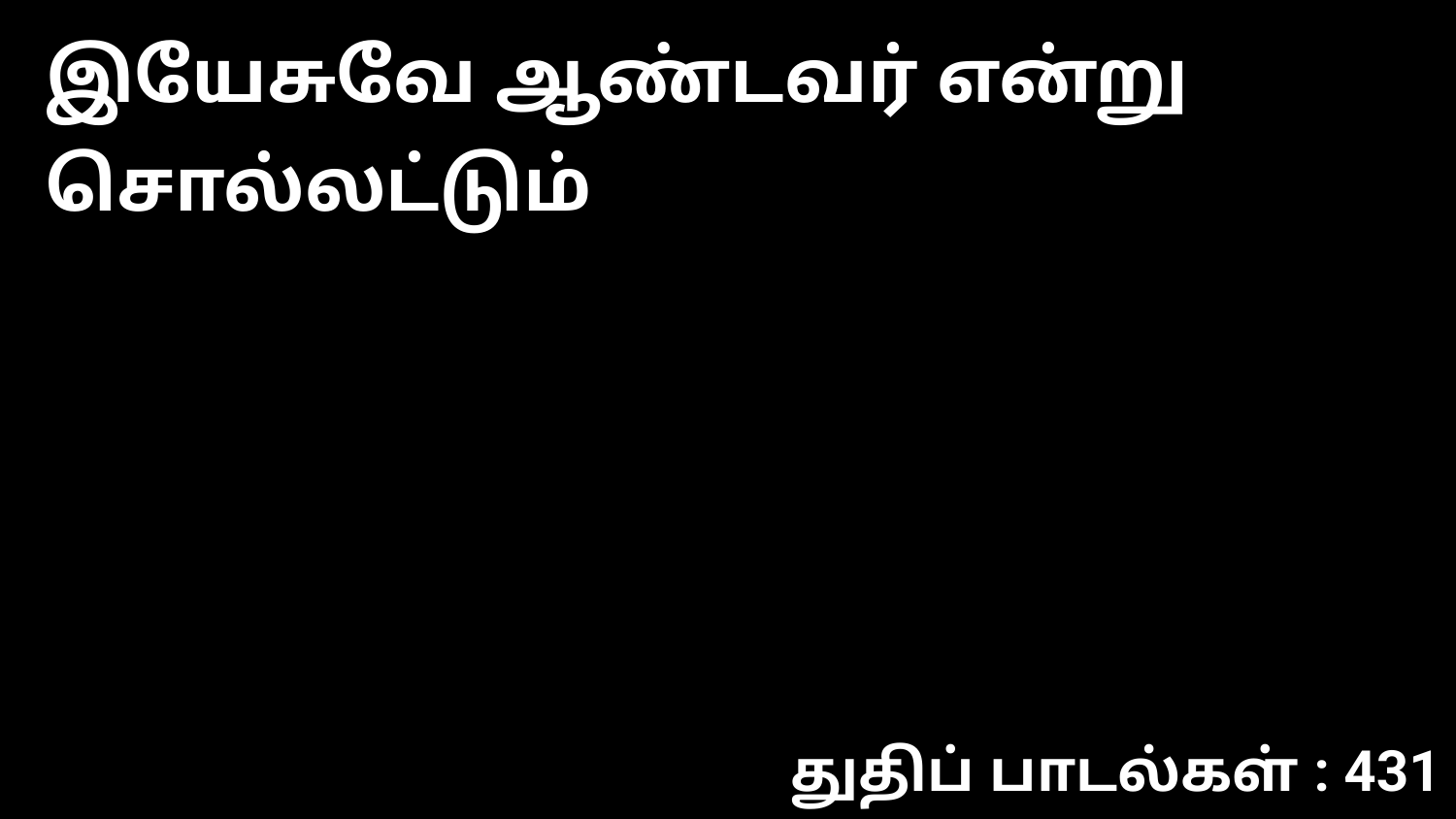

இயேசுவே ஆண்டவர் என்று சொல்லட்டும்
துதிப் பாடல்கள் : 431